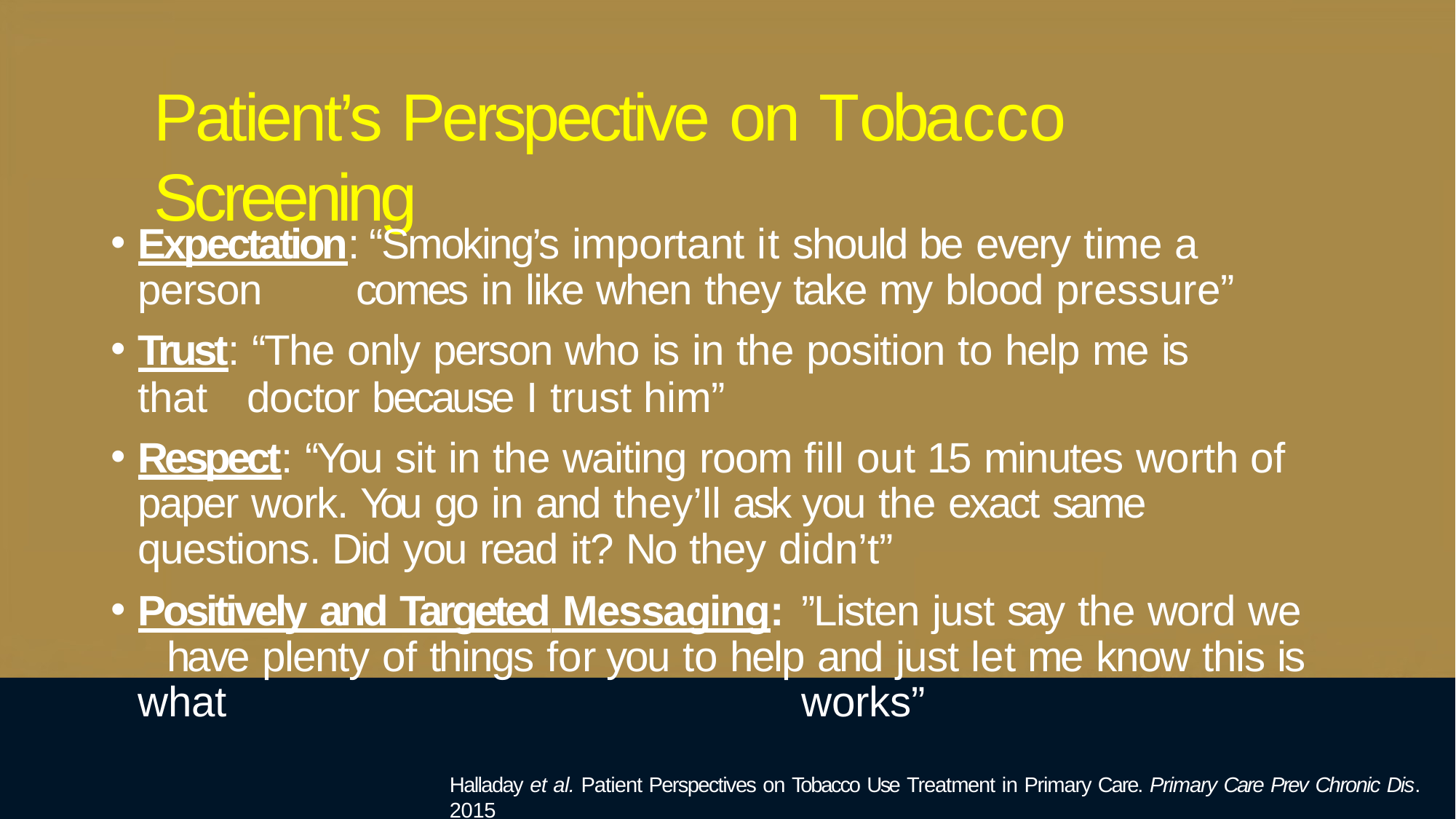

# Patient’s Perspective on Tobacco Screening
Expectation: “Smoking’s important it should be every time a person 	comes in like when they take my blood pressure”
Trust: “The only person who is in the position to help me is that 	doctor because I trust him”
Respect: “You sit in the waiting room fill out 15 minutes worth of paper work. You go in and they’ll ask you the exact same questions. Did you read it? No they didn’t”
Positively and Targeted Messaging:	”Listen just say the word we 	have plenty of things for you to help and just let me know this is what 	works”

Halladay et al. Patient Perspectives on Tobacco Use Treatment in Primary Care. Primary Care Prev Chronic Dis. 2015